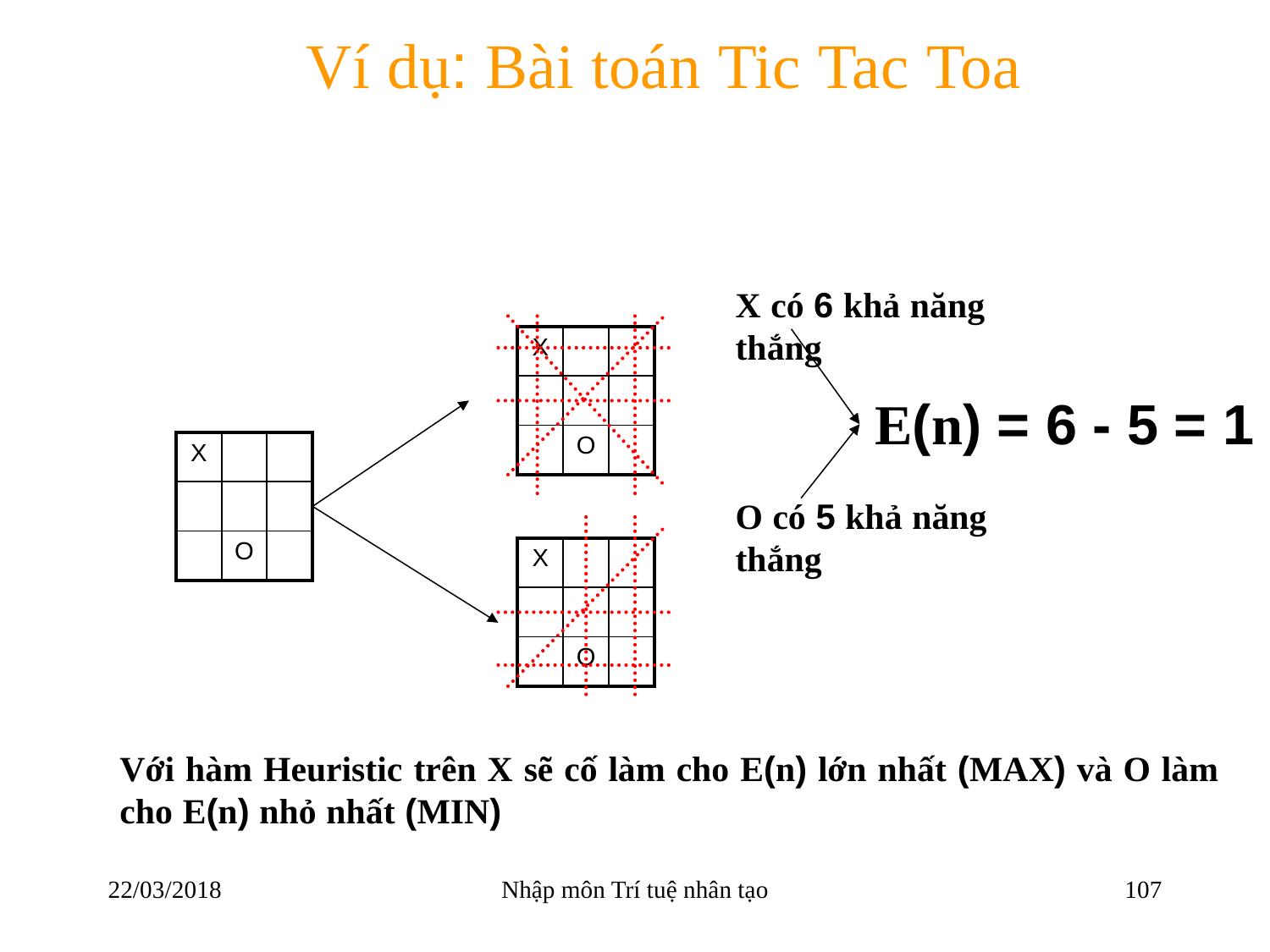

# Ví dụ: Bài toán Tic Tac Toa
X có 6 khả năng thắng

| X |  |  |
| --- | --- | --- |
|  |  |  |
|  | O |  |

E(n) = 6 - 5 = 1

| X |  |  |
| --- | --- | --- |
|  |  |  |
|  | O |  |
O có 5 khả năng thắng

| X |  |  |
| --- | --- | --- |
|  |  |  |
|  | O |  |

Với hàm Heuristic trên X sẽ cố làm cho E(n) lớn nhất (MAX) và O làm cho E(n) nhỏ nhất (MIN)
22/03/2018
Nhập môn Trí tuệ nhân tạo
107